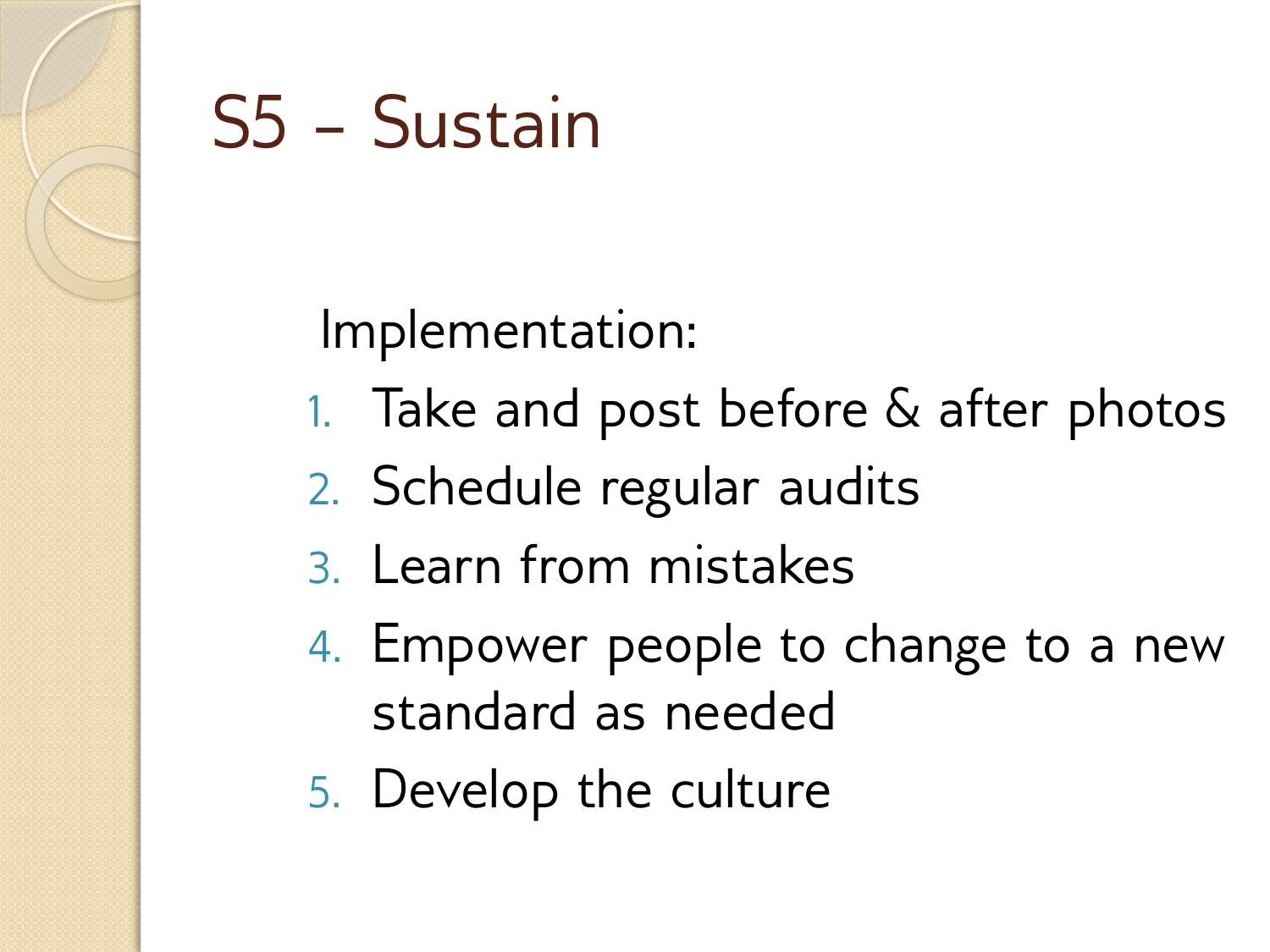

# S5 – Sustain
Implementation:
Take and post before & after photos
Schedule regular audits
Learn from mistakes
Empower people to change to a new standard as needed
Develop the culture